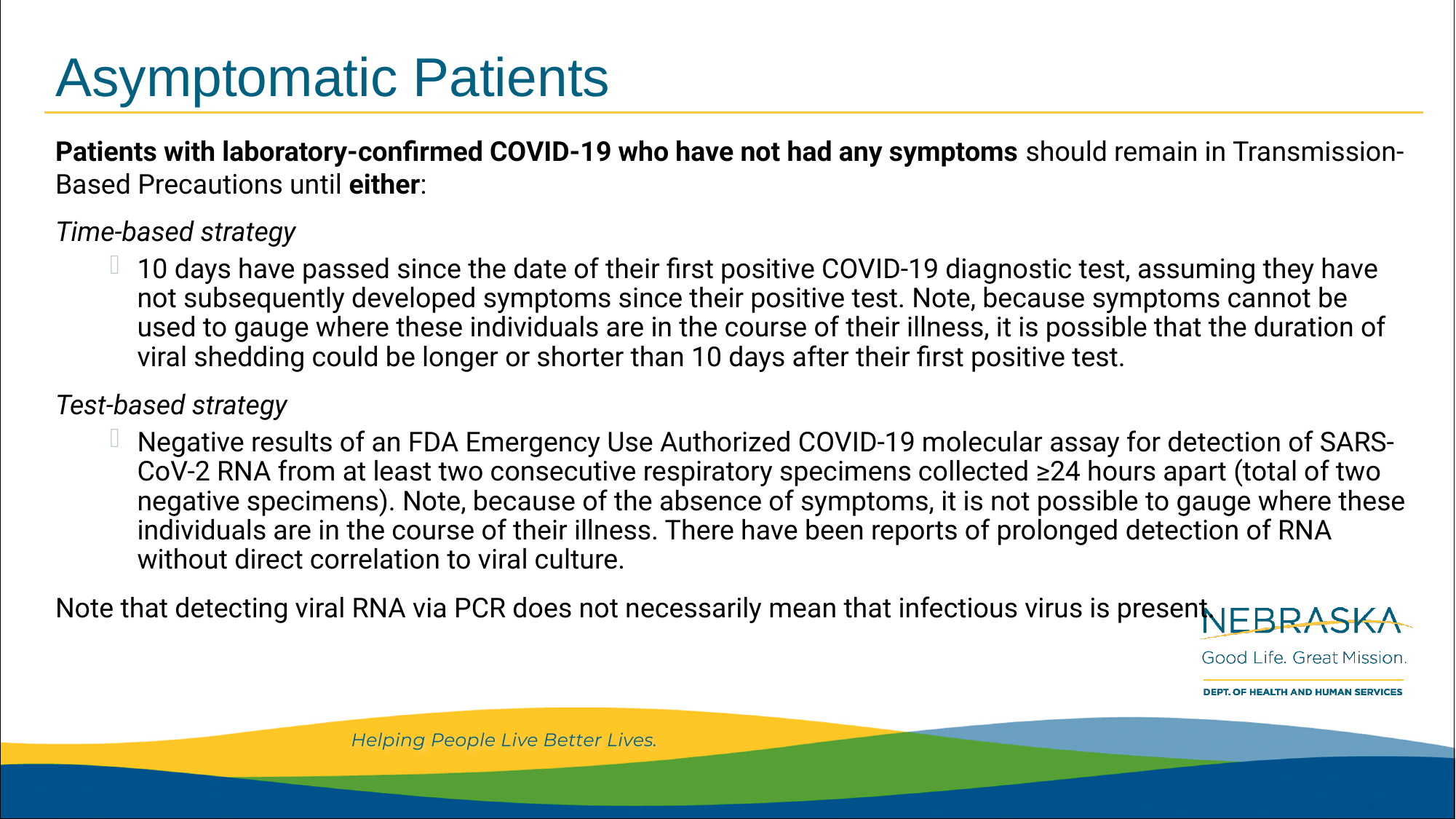

# Asymptomatic Patients
Patients with laboratory-confirmed COVID-19 who have not had any symptoms should remain in Transmission-Based Precautions until either:
Time-based strategy
10 days have passed since the date of their first positive COVID-19 diagnostic test, assuming they have not subsequently developed symptoms since their positive test. Note, because symptoms cannot be used to gauge where these individuals are in the course of their illness, it is possible that the duration of viral shedding could be longer or shorter than 10 days after their first positive test.
Test-based strategy
Negative results of an FDA Emergency Use Authorized COVID-19 molecular assay for detection of SARS-CoV-2 RNA from at least two consecutive respiratory specimens collected ≥24 hours apart (total of two negative specimens). Note, because of the absence of symptoms, it is not possible to gauge where these individuals are in the course of their illness. There have been reports of prolonged detection of RNA without direct correlation to viral culture.
Note that detecting viral RNA via PCR does not necessarily mean that infectious virus is present.